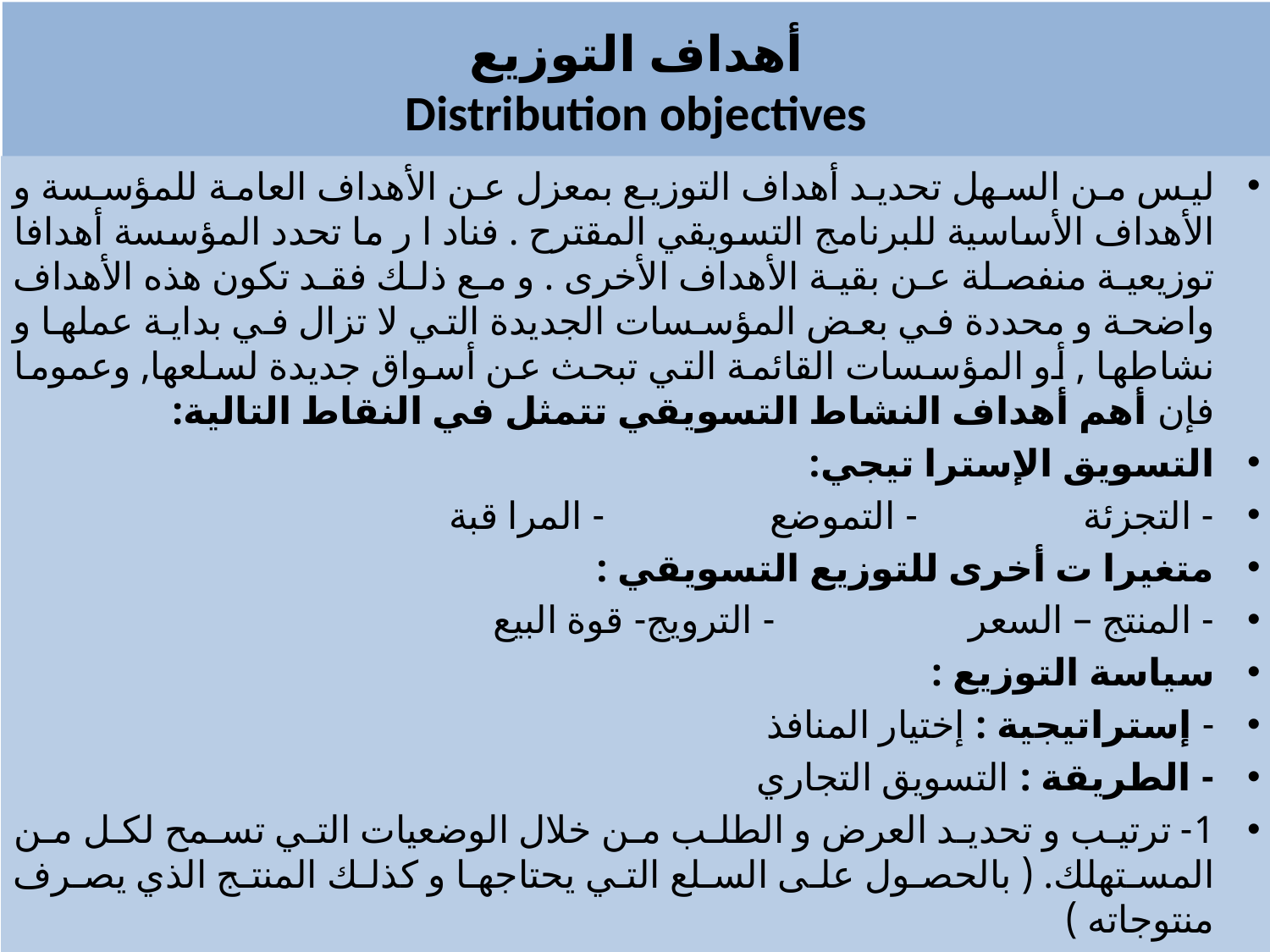

# أهداف التوزيع Distribution objectives
ليس من السهل تحديد أهداف التوزيع بمعزل عن الأهداف العامة للمؤسسة و الأهداف الأساسية للبرنامج التسويقي المقترح . فناد ا ر ما تحدد المؤسسة أهدافا توزيعية منفصلة عن بقية الأهداف الأخرى . و مع ذلك فقد تكون هذه الأهداف واضحة و محددة في بعض المؤسسات الجديدة التي لا تزال في بداية عملها و نشاطها , أو المؤسسات القائمة التي تبحث عن أسواق جديدة لسلعها, وعموما فإن أهم أهداف النشاط التسويقي تتمثل في النقاط التالية:
التسويق الإسترا تيجي:
- التجزئة                 - التموضع                 - المرا قبة
متغيرا ت أخرى للتوزيع التسويقي :
- المنتج – السعر                    - الترويج- قوة البيع
سياسة التوزيع :
- إستراتيجية : إختيار المنافذ
- الطريقة : التسويق التجاري
1- ترتيب و تحديد العرض و الطلب من خلال الوضعيات التي تسمح لكل من المستهلك. ( بالحصول على السلع التي يحتاجها و كذلك المنتج الذي يصرف منتوجاته )